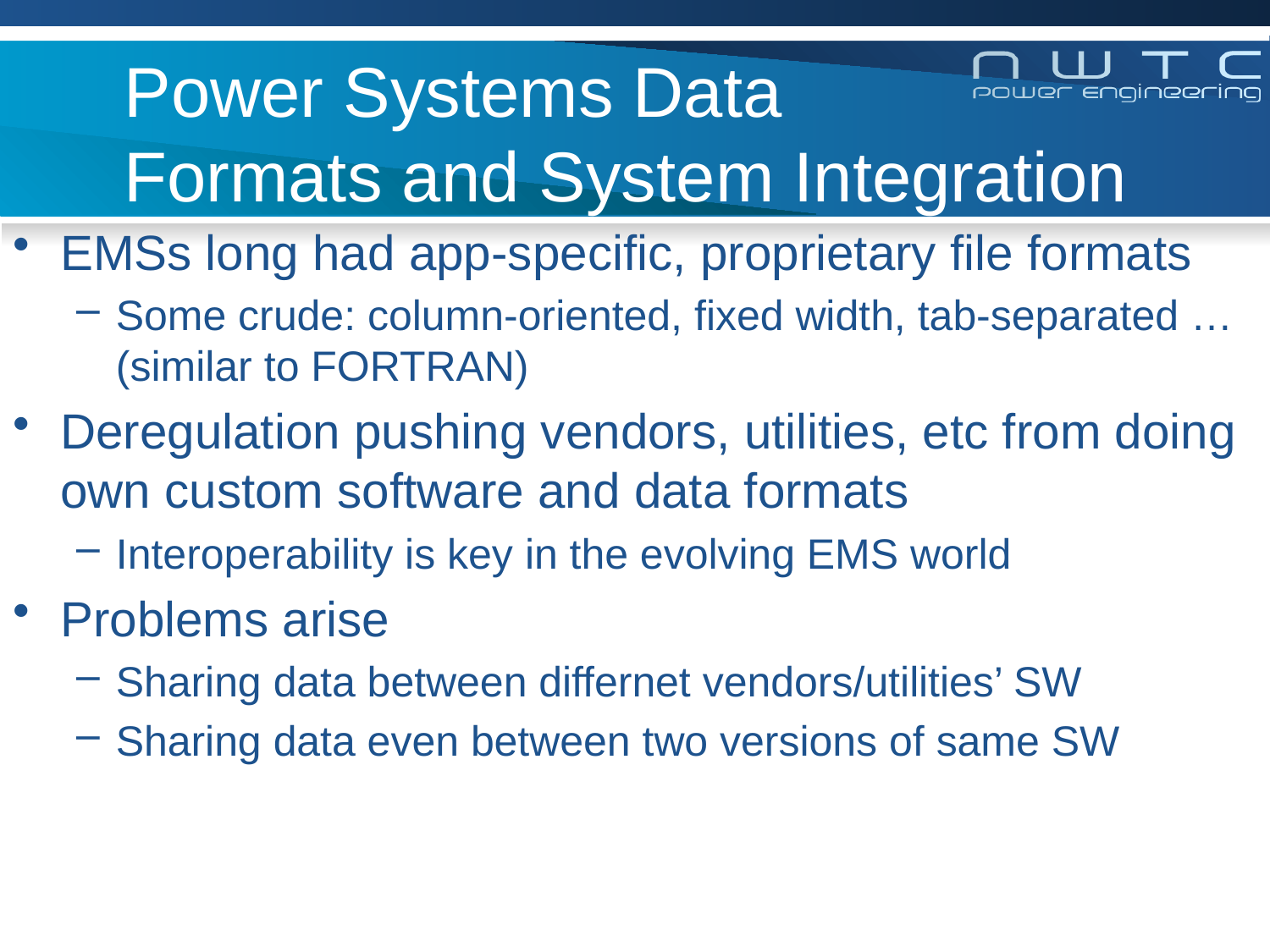

# Power Systems Data Formats and System Integration
EMSs long had app-specific, proprietary file formats
Some crude: column-oriented, fixed width, tab-separated … (similar to FORTRAN)
Deregulation pushing vendors, utilities, etc from doing own custom software and data formats
Interoperability is key in the evolving EMS world
Problems arise
Sharing data between differnet vendors/utilities’ SW
Sharing data even between two versions of same SW